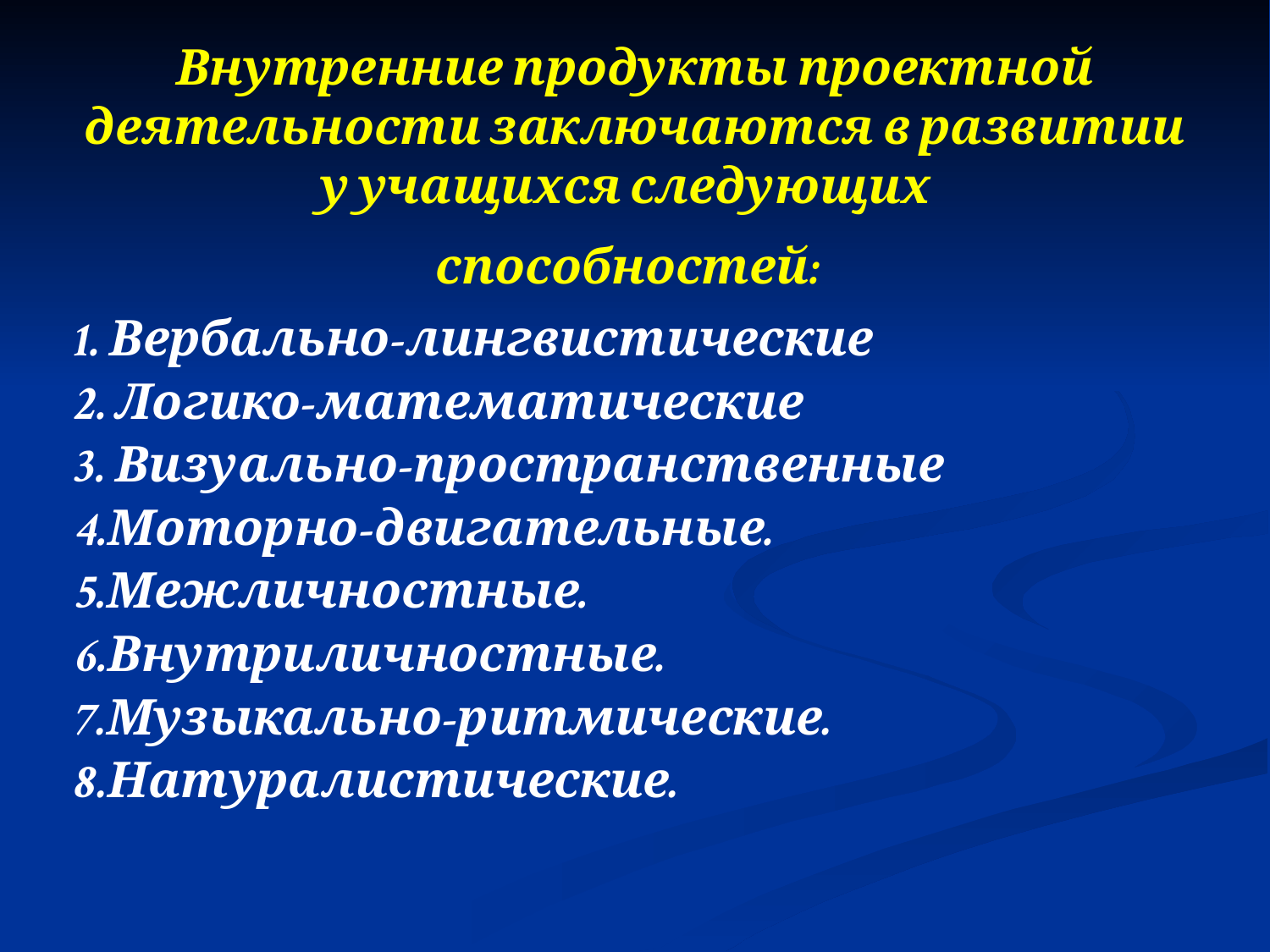

# Внутренние продукты проектной деятельности заключаются в развитии у учащихся следующих способностей:
1. Вербально-лингвистические
2. Логико-математические
3. Визуально-пространственные
4.Моторно-двигательные.
5.Межличностные.
6.Внутриличностные.
7.Музыкально-ритмические.
8.Натуралистические.